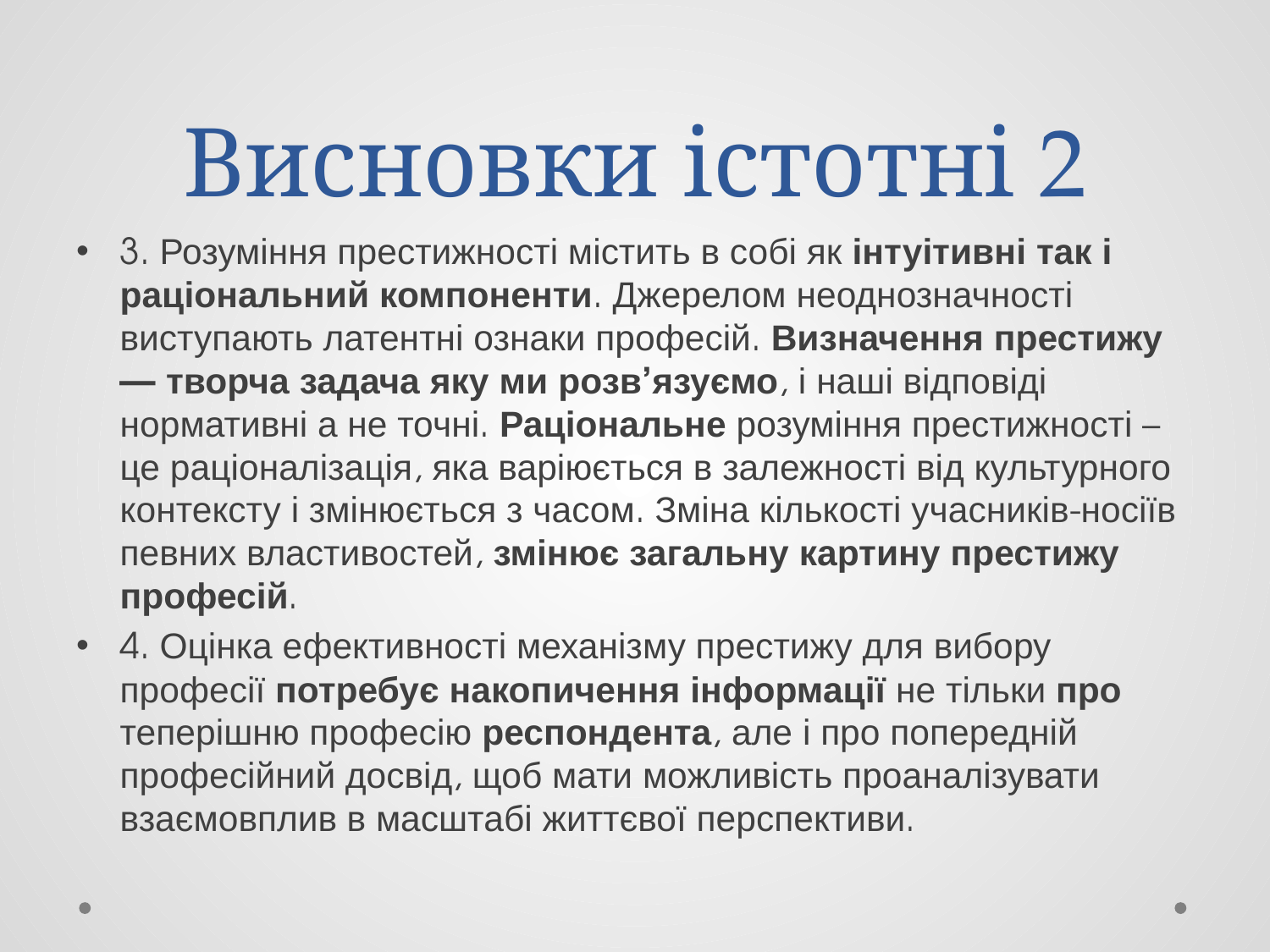

# Висновки істотні 2
3. Розуміння престижності містить в собі як інтуітивні так і раціональний компоненти. Джерелом неоднозначності виступають латентні ознаки професій. Визначення престижу — творча задача яку ми розв’язуємо, і наші відповіді нормативні а не точні. Раціональне розуміння престижності – це раціоналізація, яка варіюється в залежності від культурного контексту і змінюється з часом. Зміна кількості учасників-носіїв певних властивостей, змінює загальну картину престижу професій.
4. Оцінка ефективності механізму престижу для вибору професії потребує накопичення інформації не тільки про теперішню професію респондента, але і про попередній професійний досвід, щоб мати можливість проаналізувати взаємовплив в масштабі життєвої перспективи.